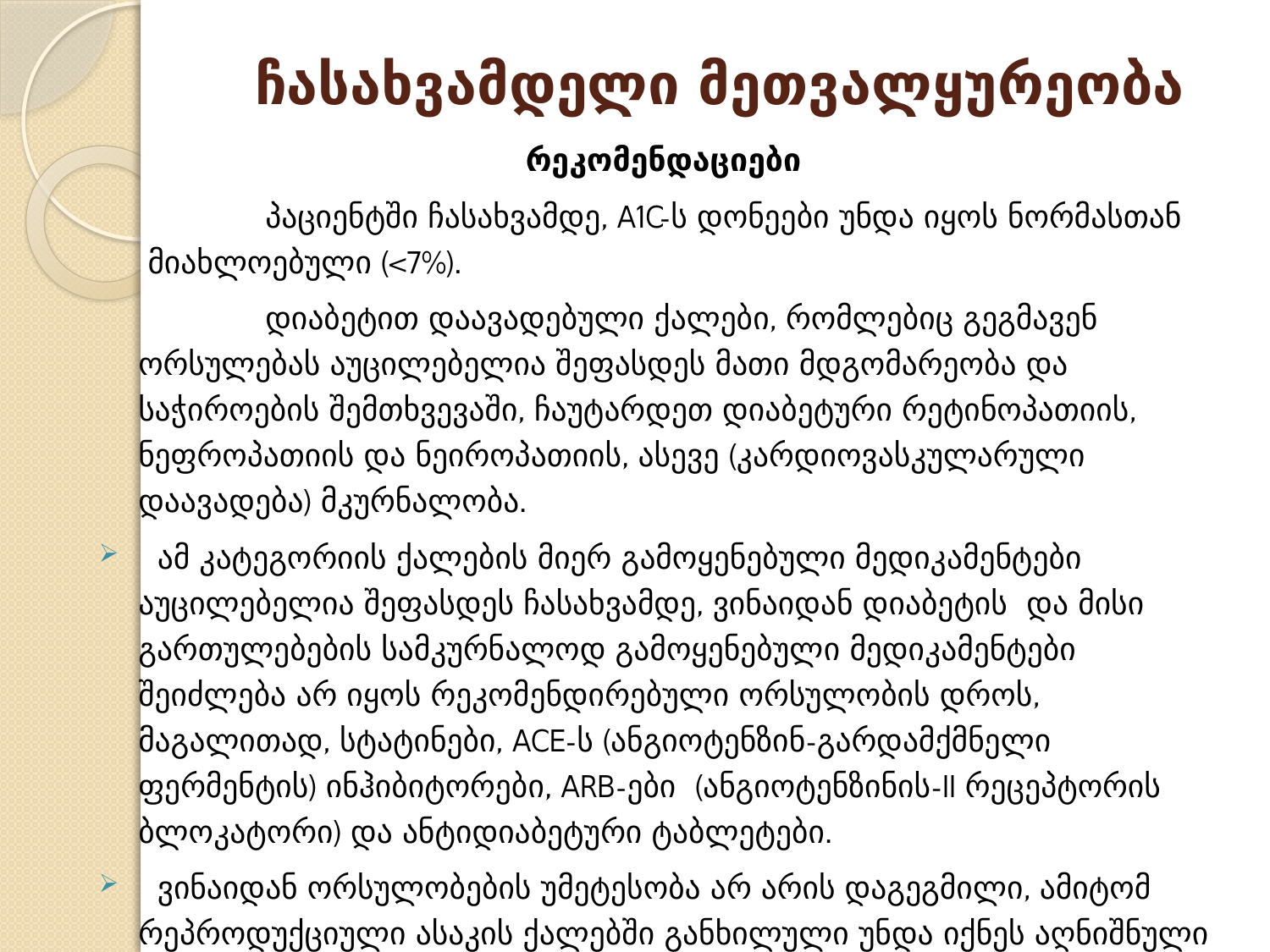

# ჩასახვამდელი მეთვალყურეობა
რეკომენდაციები
		პაციენტში ჩასახვამდე, A1C-ს დონეები უნდა იყოს ნორმასთან      მიახლოებული (<7%).
		დიაბეტით დაავადებული ქალები, რომლებიც გეგმავენ ორსულებას აუცილებელია შეფასდეს მათი მდგომარეობა და საჭიროების შემთხვევაში, ჩაუტარდეთ დიაბეტური რეტინოპათიის, ნეფროპათიის და ნეიროპათიის, ასევე (კარდიოვასკულარული დაავადება) მკურნალობა.
  ამ კატეგორიის ქალების მიერ გამოყენებული მედიკამენტები აუცილებელია შეფასდეს ჩასახვამდე, ვინაიდან დიაბეტის  და მისი გართულებების სამკურნალოდ გამოყენებული მედიკამენტები შეიძლება არ იყოს რეკომენდირებული ორსულობის დროს, მაგალითად, სტატინები, ACE-ს (ანგიოტენზინ-გარდამქმნელი ფერმენტის) ინჰიბიტორები, ARB-ები  (ანგიოტენზინის-II რეცეპტორის ბლოკატორი) და ანტიდიაბეტური ტაბლეტები.
  ვინაიდან ორსულობების უმეტესობა არ არის დაგეგმილი, ამიტომ რეპროდუქციული ასაკის ქალებში განხილული უნდა იქნეს აღნიშნული მედიკამენტების პოტენციური რისკი და სარგებლობა.